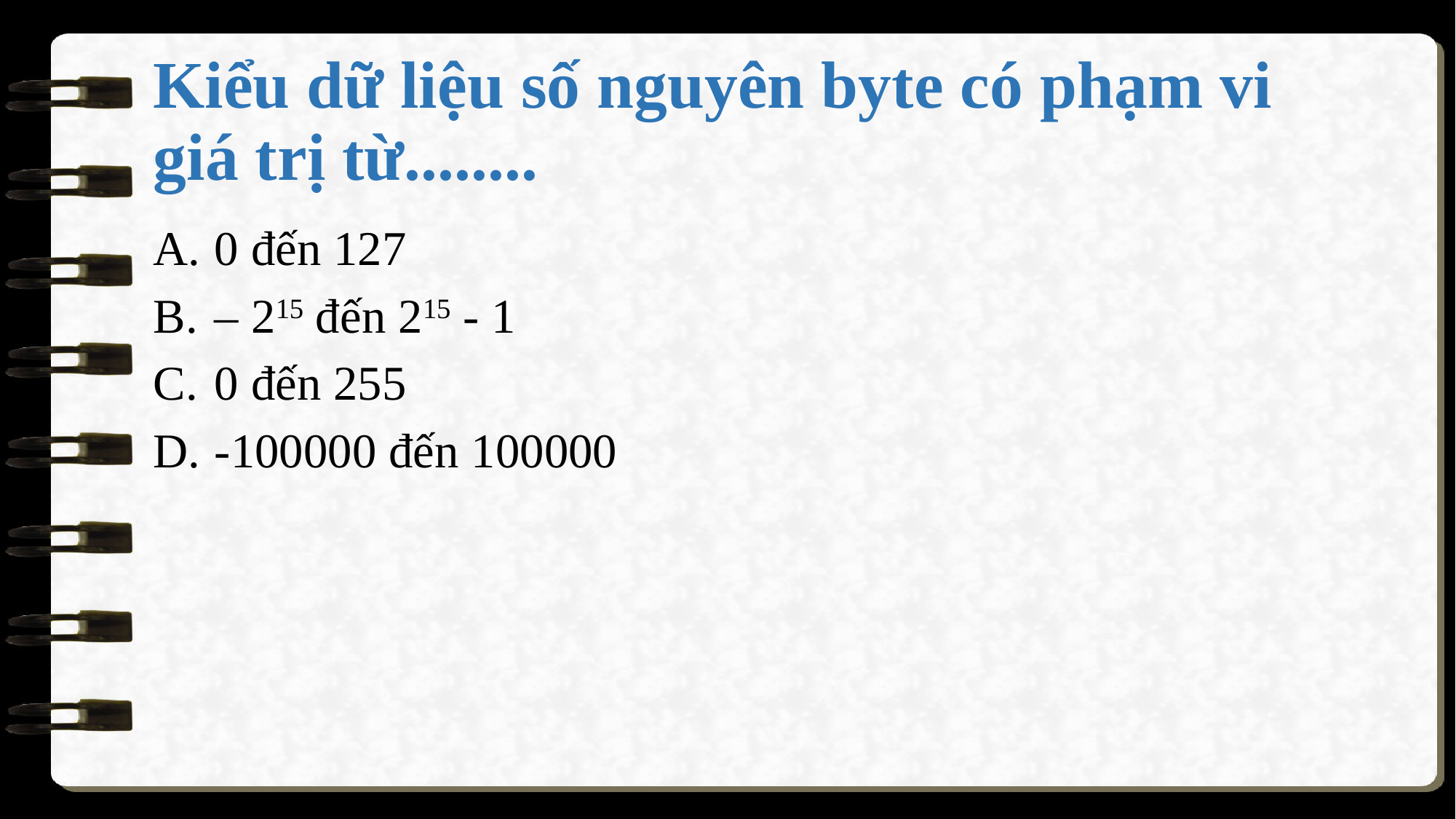

# Kiểu dữ liệu số nguyên byte có phạm vi giá trị từ........
0 đến 127
– 215 đến 215 - 1
0 đến 255
-100000 đến 100000